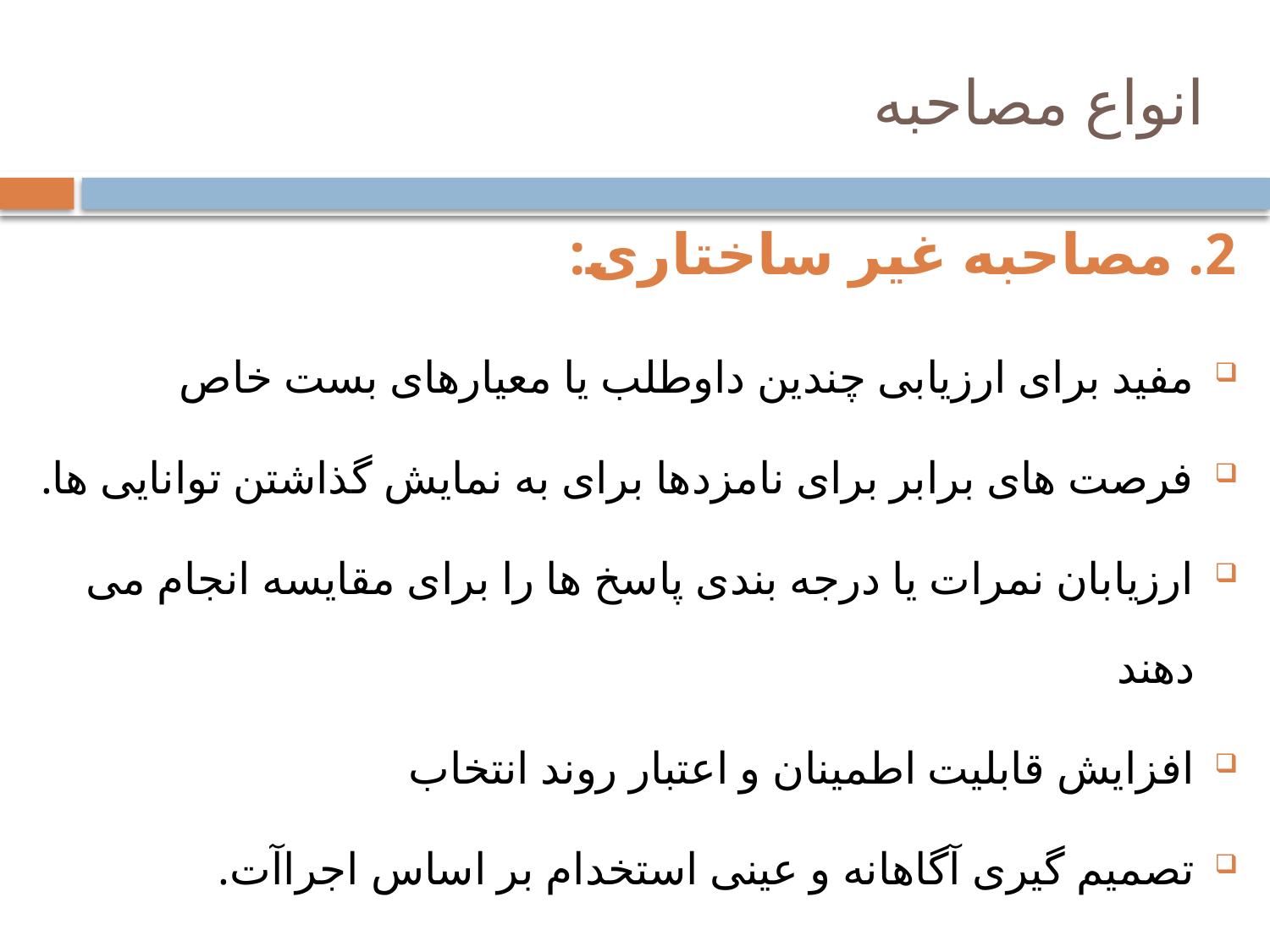

# انواع مصاحبه
2. مصاحبه غیر ساختاری:

مفید برای ارزیابی چندین داوطلب یا معیارهای بست خاص
فرصت های برابر برای نامزدها برای به نمایش گذاشتن توانایی ها.
ارزیابان نمرات یا درجه بندی پاسخ ها را برای مقایسه انجام می دهند
افزایش قابلیت اطمینان و اعتبار روند انتخاب
تصمیم گیری آگاهانه و عینی استخدام بر اساس اجراآت.